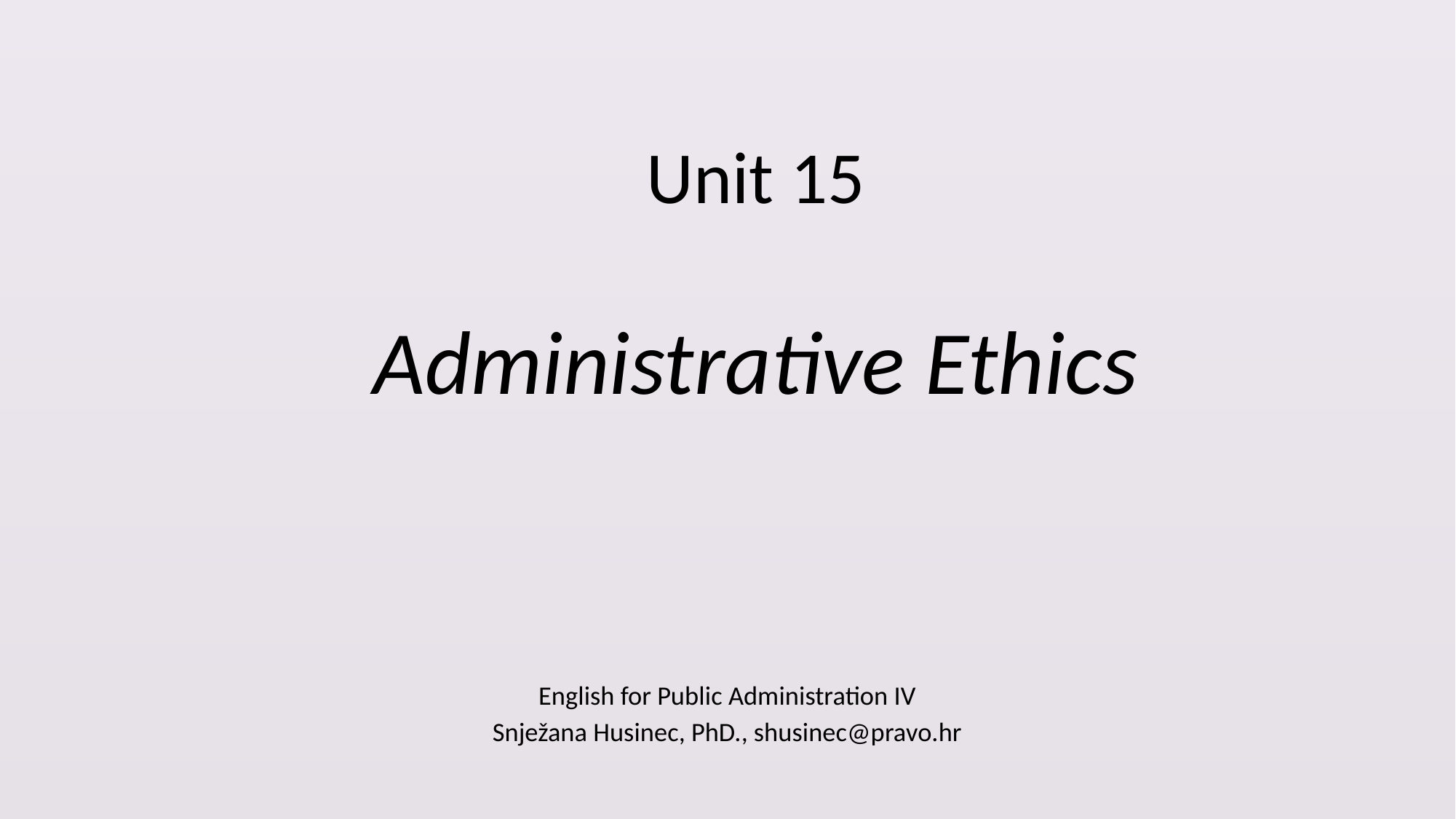

# Unit 15 Administrative Ethics

English for Public Administration IV
Snježana Husinec, PhD., shusinec@pravo.hr